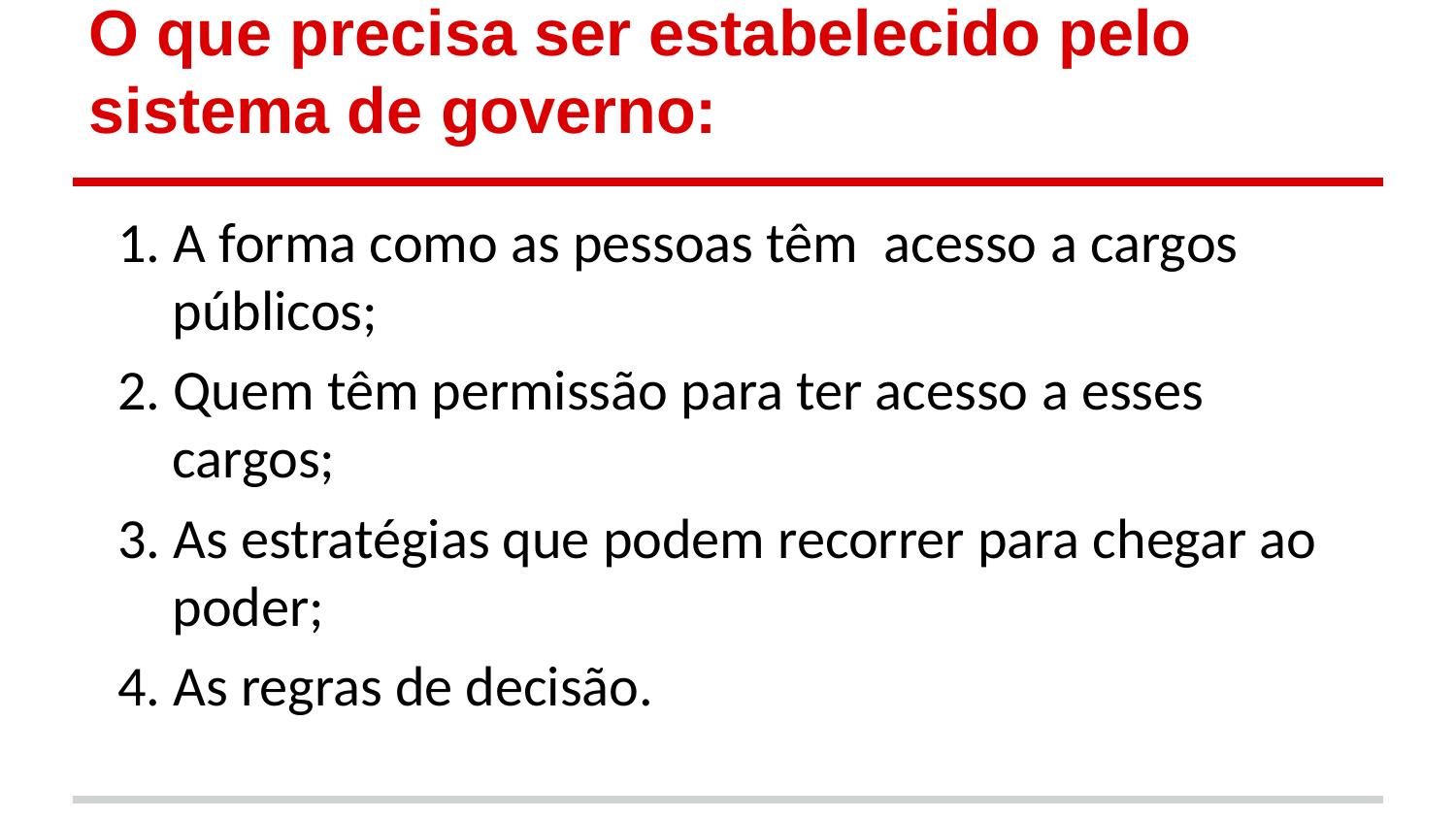

# O que precisa ser estabelecido pelo sistema de governo:
1. A forma como as pessoas têm  acesso a cargos públicos;
2. Quem têm permissão para ter acesso a esses cargos;
3. As estratégias que podem recorrer para chegar ao poder;
4. As regras de decisão.